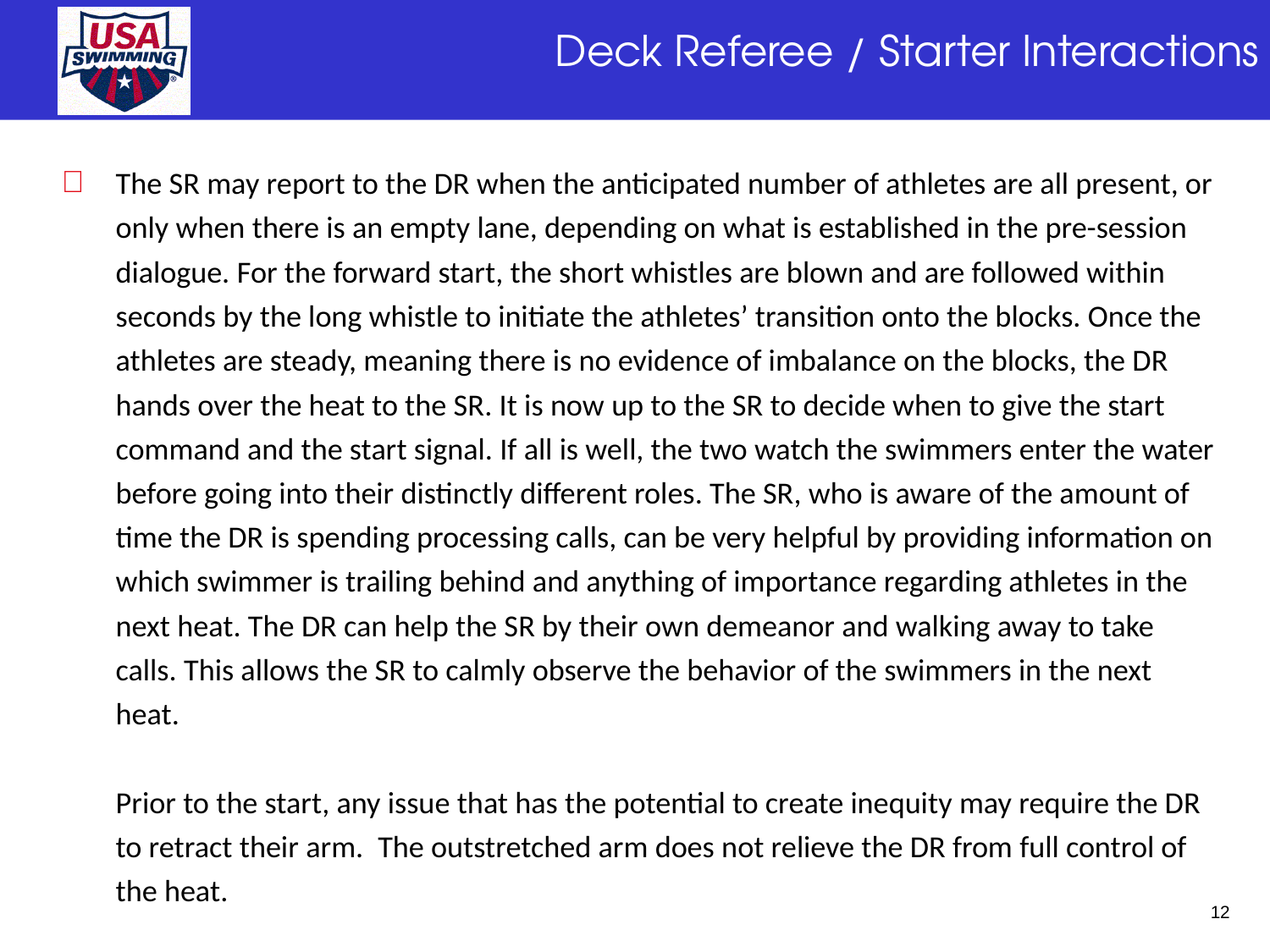

# Deck Referee / Starter Interactions

The SR may report to the DR when the anticipated number of athletes are all present, or only when there is an empty lane, depending on what is established in the pre-session dialogue. For the forward start, the short whistles are blown and are followed within seconds by the long whistle to initiate the athletes’ transition onto the blocks. Once the athletes are steady, meaning there is no evidence of imbalance on the blocks, the DR hands over the heat to the SR. It is now up to the SR to decide when to give the start command and the start signal. If all is well, the two watch the swimmers enter the water before going into their distinctly different roles. The SR, who is aware of the amount of time the DR is spending processing calls, can be very helpful by providing information on which swimmer is trailing behind and anything of importance regarding athletes in the next heat. The DR can help the SR by their own demeanor and walking away to take calls. This allows the SR to calmly observe the behavior of the swimmers in the next heat.
 
Prior to the start, any issue that has the potential to create inequity may require the DR to retract their arm.  The outstretched arm does not relieve the DR from full control of the heat.
12